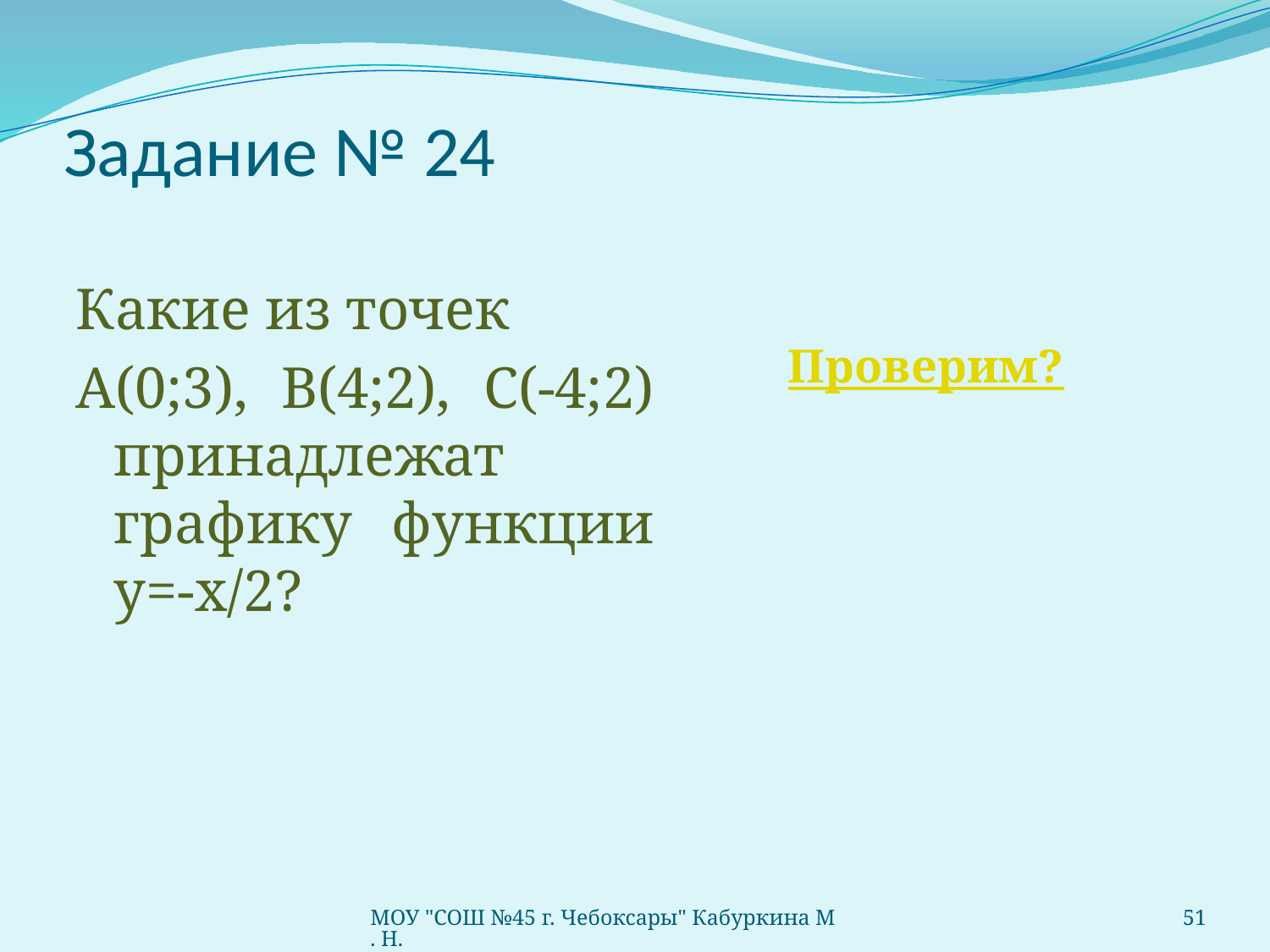

# Задание № 24
Какие из точек
А(0;3), В(4;2), С(-4;2) принадлежат графику функции у=-х/2?

Проверим?
МОУ "СОШ №45 г. Чебоксары" Кабуркина М. Н.
51